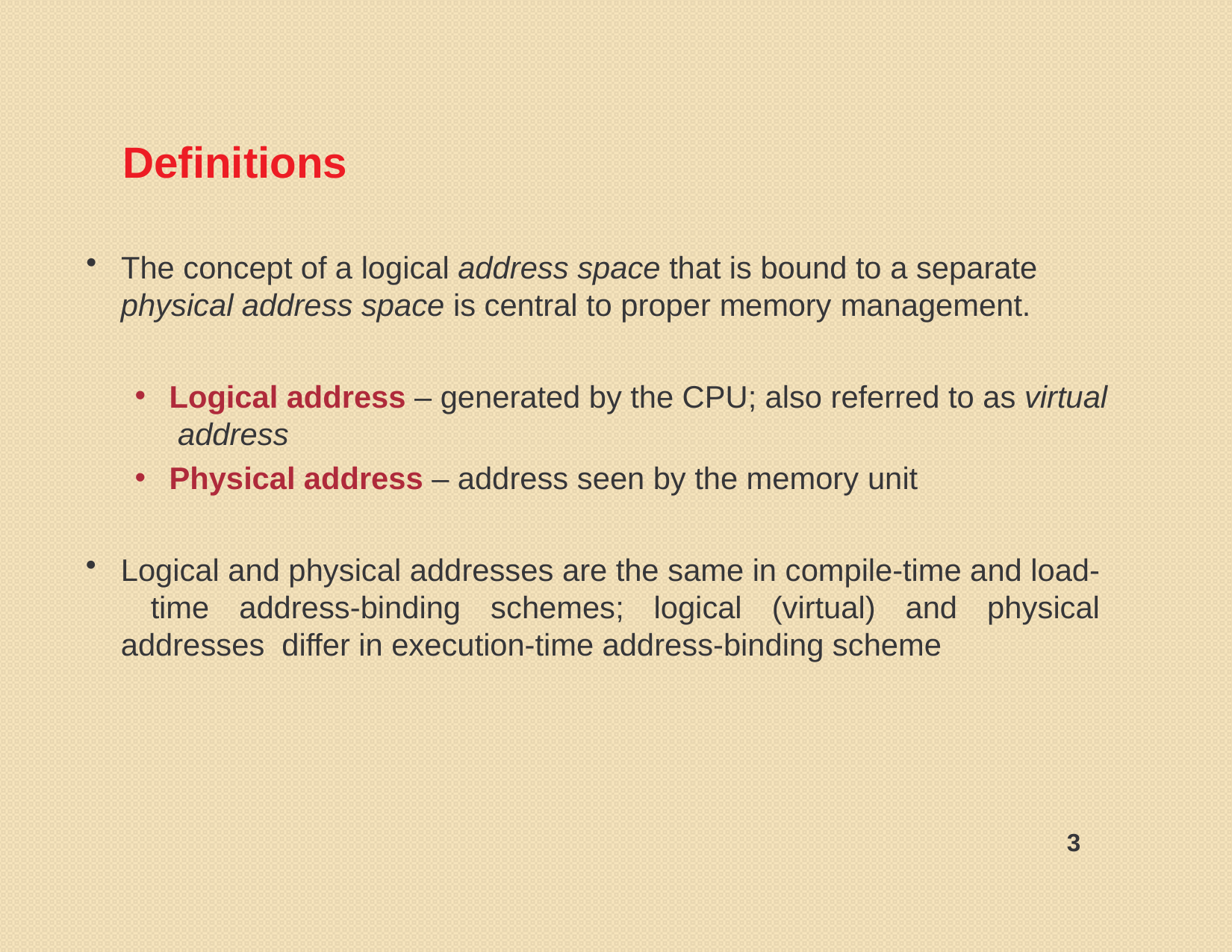

Definitions
The concept of a logical address space that is bound to a separate
physical address space is central to proper memory management.

Logical address – generated by the CPU; also referred to as virtual  address
Physical address – address seen by the memory unit

Logical and physical addresses are the same in compile-time and load-  time address-binding schemes; logical (virtual) and physical addresses  differ in execution-time address-binding scheme
3